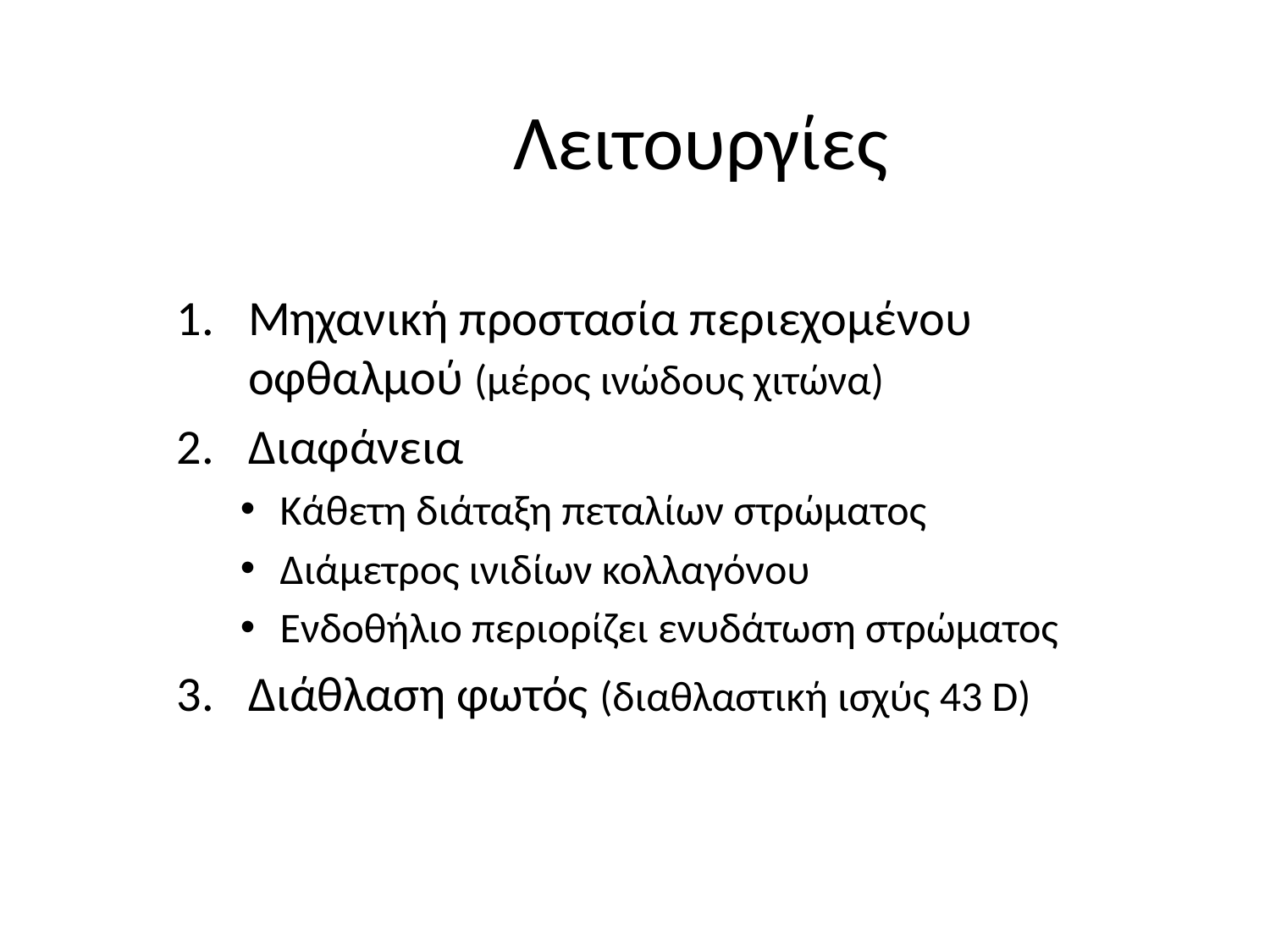

Λειτουργίες
Μηχανική προστασία περιεχομένου οφθαλμού (μέρος ινώδους χιτώνα)
Διαφάνεια
Κάθετη διάταξη πεταλίων στρώματος
Διάμετρος ινιδίων κολλαγόνου
Ενδοθήλιο περιορίζει ενυδάτωση στρώματος
Διάθλαση φωτός (διαθλαστική ισχύς 43 D)